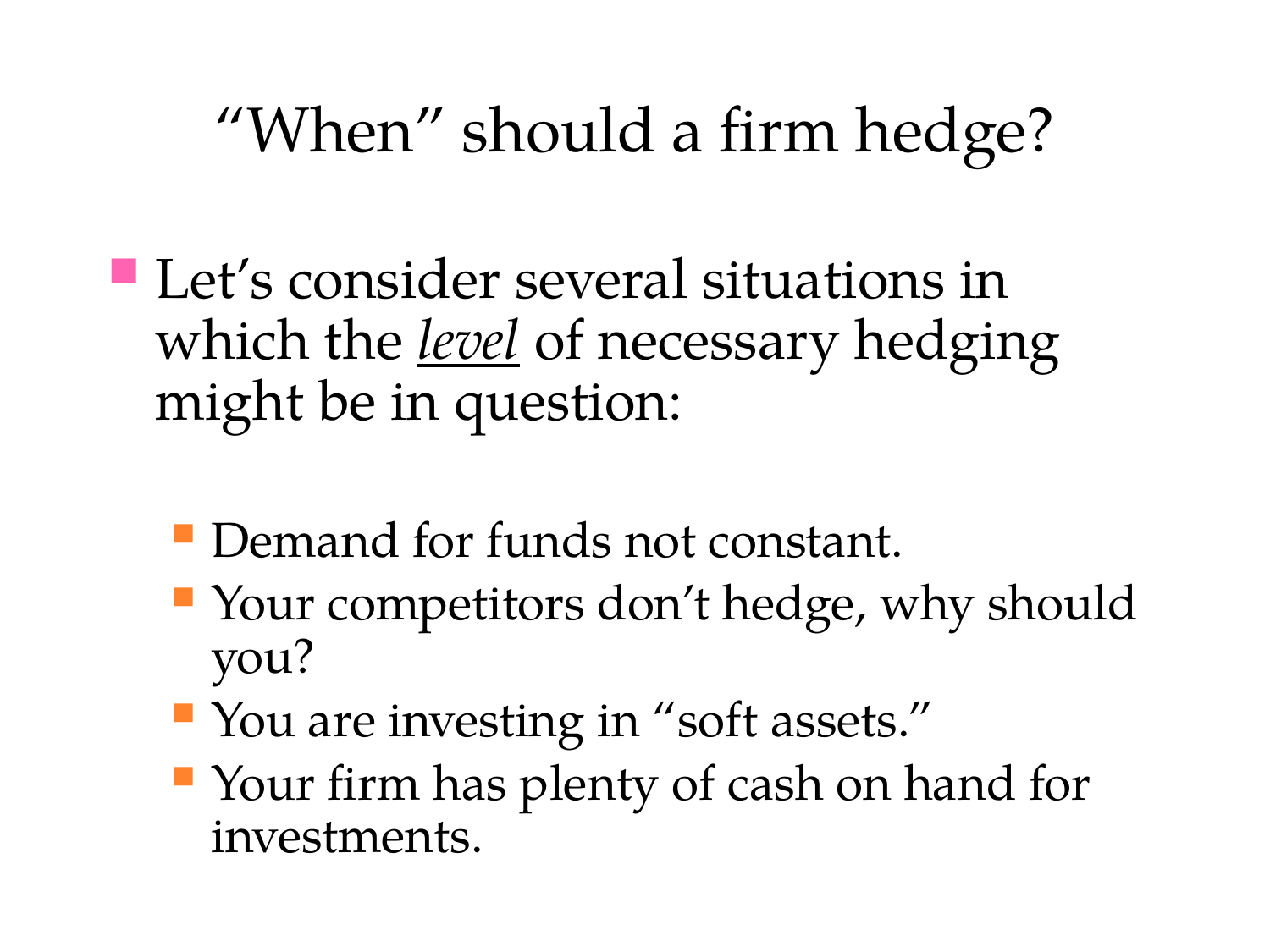

# “When” should a firm hedge?
Let’s consider several situations in which the level of necessary hedging might be in question:

Demand for funds not constant.
Your competitors don’t hedge, why should you?
You are investing in “soft assets.”
Your firm has plenty of cash on hand for investments.